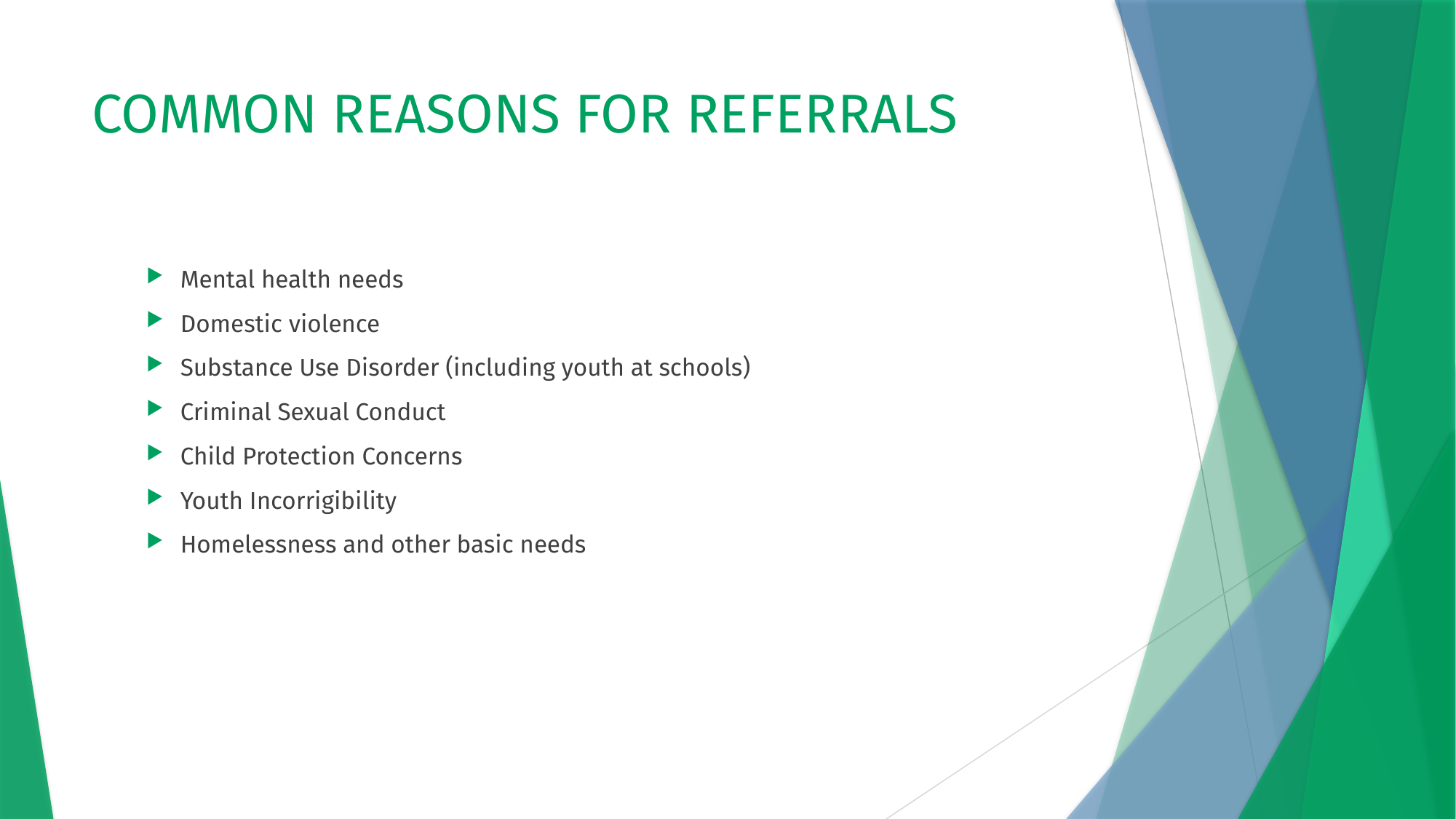

# COMMON REASONS FOR REFERRALS
Mental health needs
Domestic violence
Substance Use Disorder (including youth at schools)
Criminal Sexual Conduct
Child Protection Concerns
Youth Incorrigibility
Homelessness and other basic needs